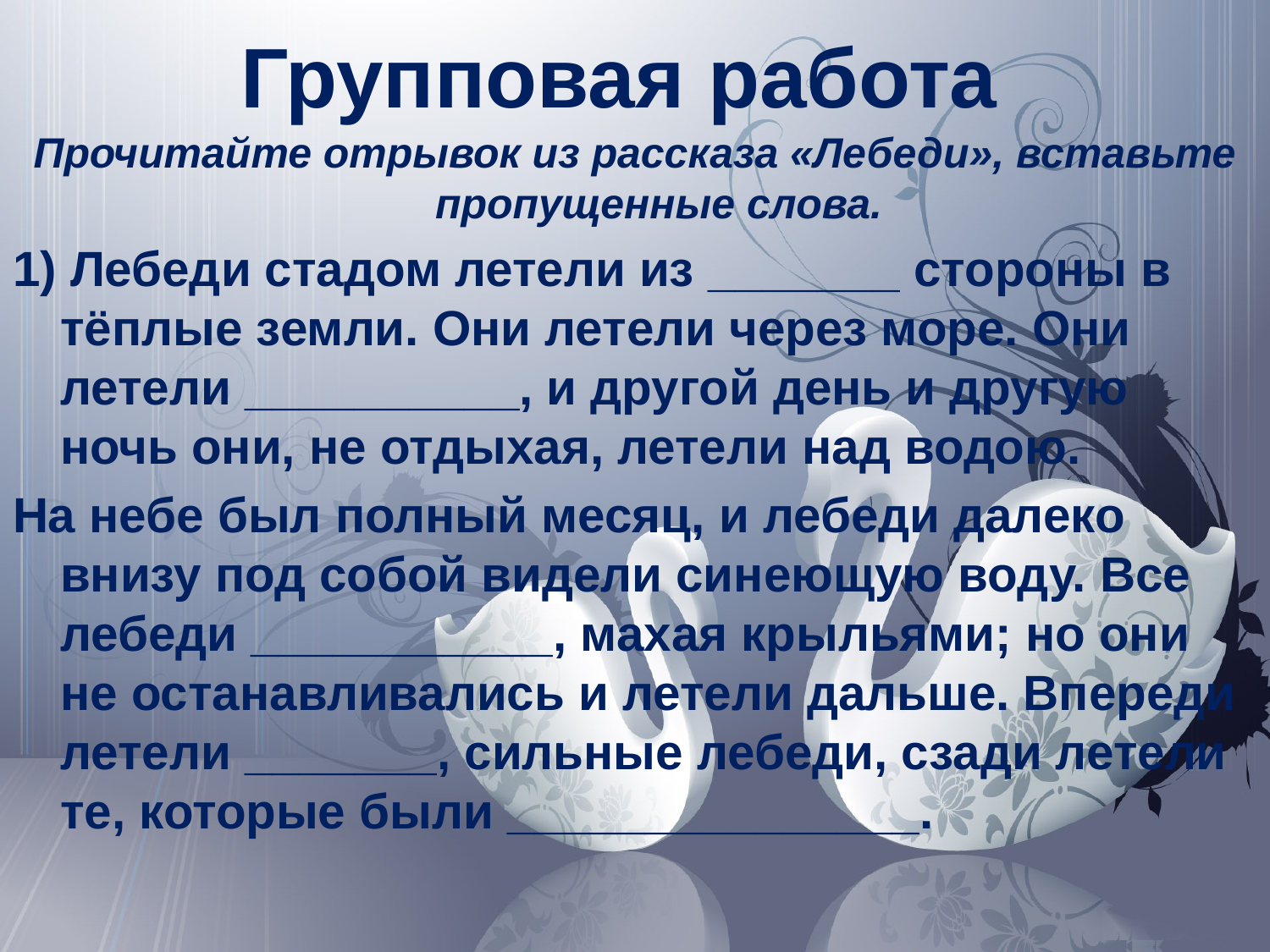

# Групповая работа
Прочитайте отрывок из рассказа «Лебеди», вставьте пропущенные слова.
1) Лебеди стадом летели из _______ стороны в тёплые земли. Они летели через море. Они летели __________, и другой день и другую ночь они, не отдыхая, летели над водою.
На небе был полный месяц, и лебеди далеко внизу под собой видели синеющую воду. Все лебеди ___________, махая крыльями; но они не останавливались и летели дальше. Впереди летели _______, сильные лебеди, сзади летели те, которые были _______________.